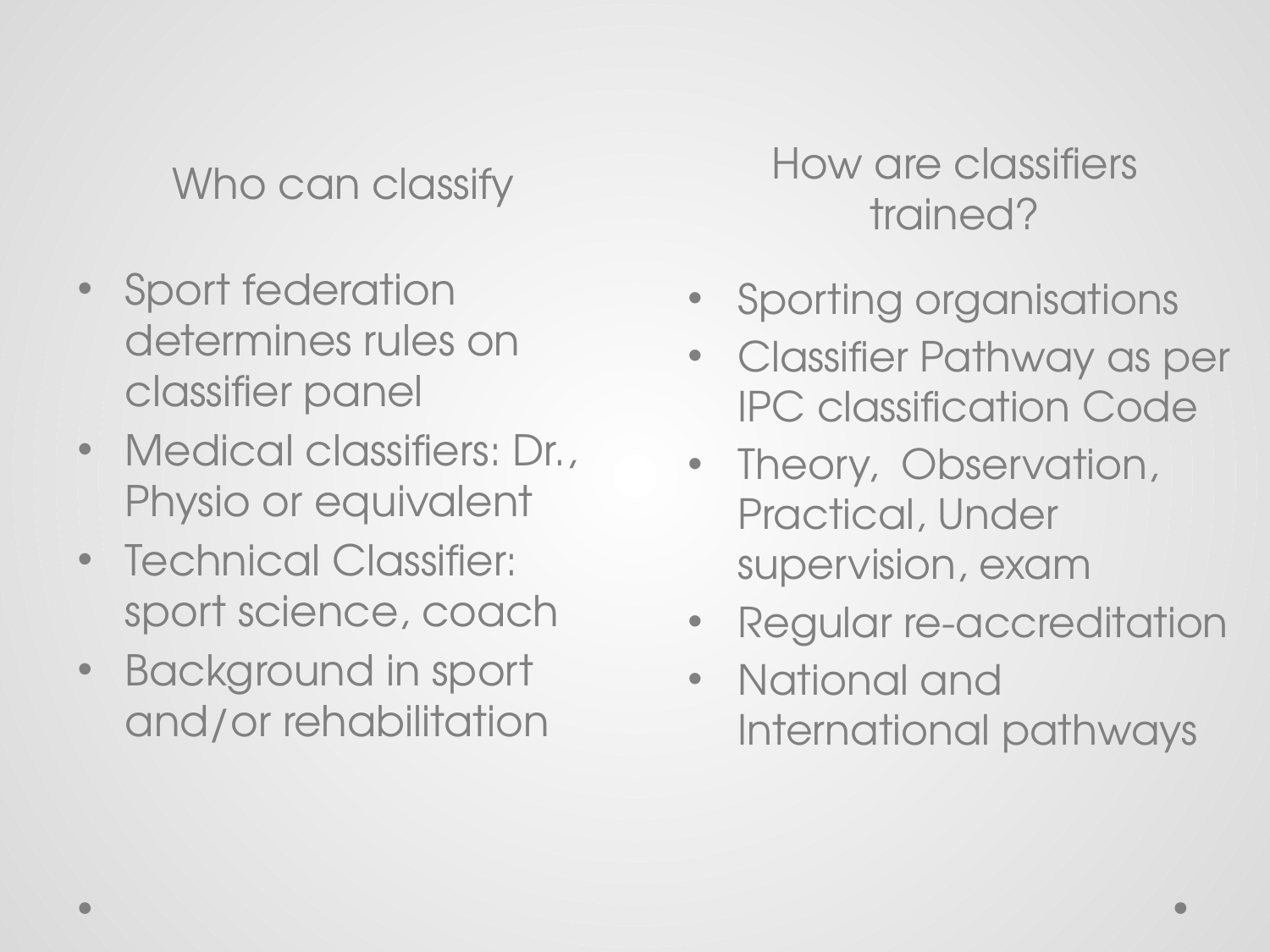

Who can classify
How are classifiers trained?
Sport federation determines rules on classifier panel
Medical classifiers: Dr., Physio or equivalent
Technical Classifier: sport science, coach
Background in sport  and/or rehabilitation

Sporting organisations
Classifier Pathway as per IPC classification Code
Theory,  Observation, Practical, Under supervision, exam
Regular re-accreditation
National and International pathways